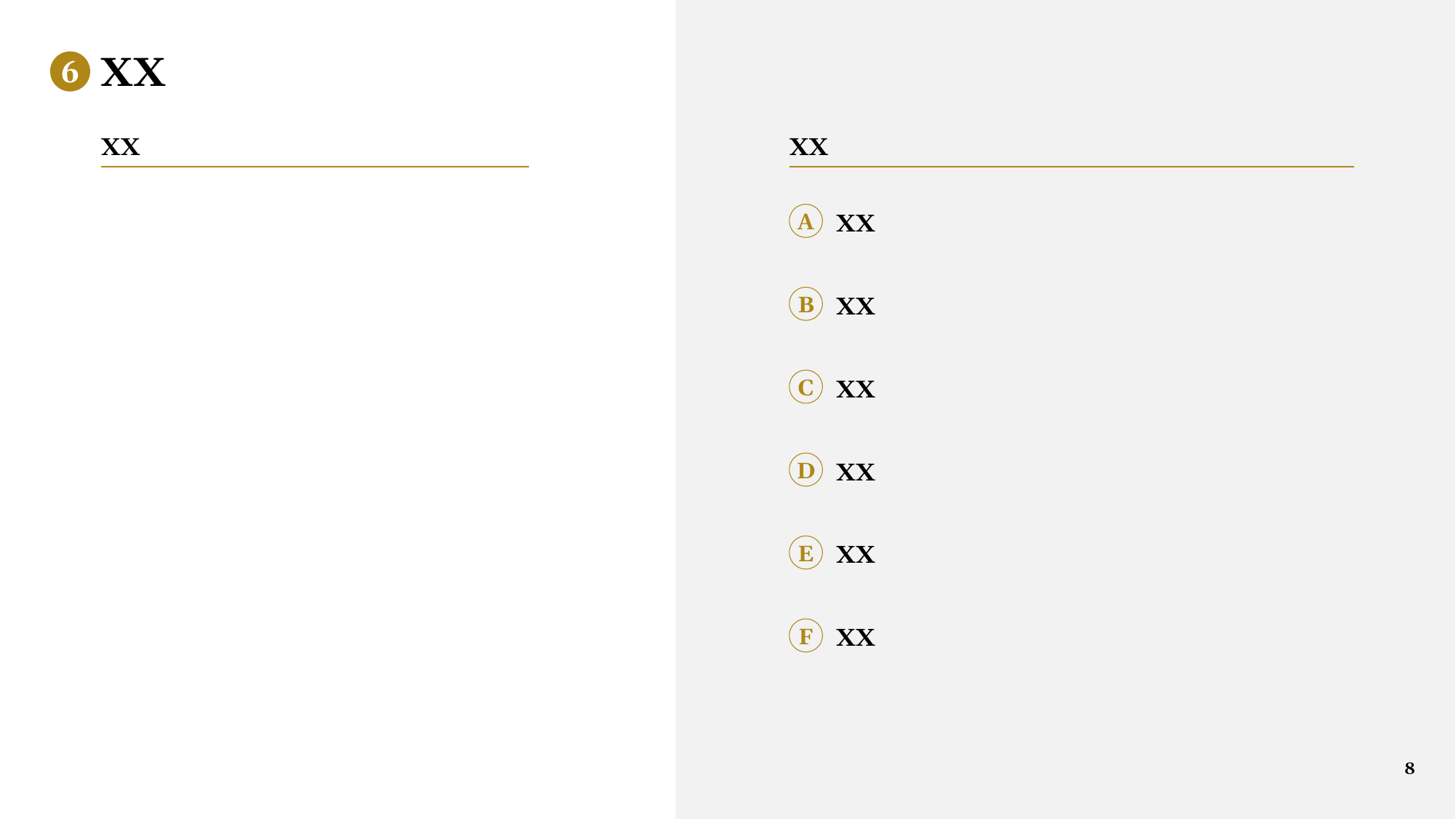

6
XX
XX
XX
A
XX
B
XX
C
XX
D
XX
E
XX
F
XX
8